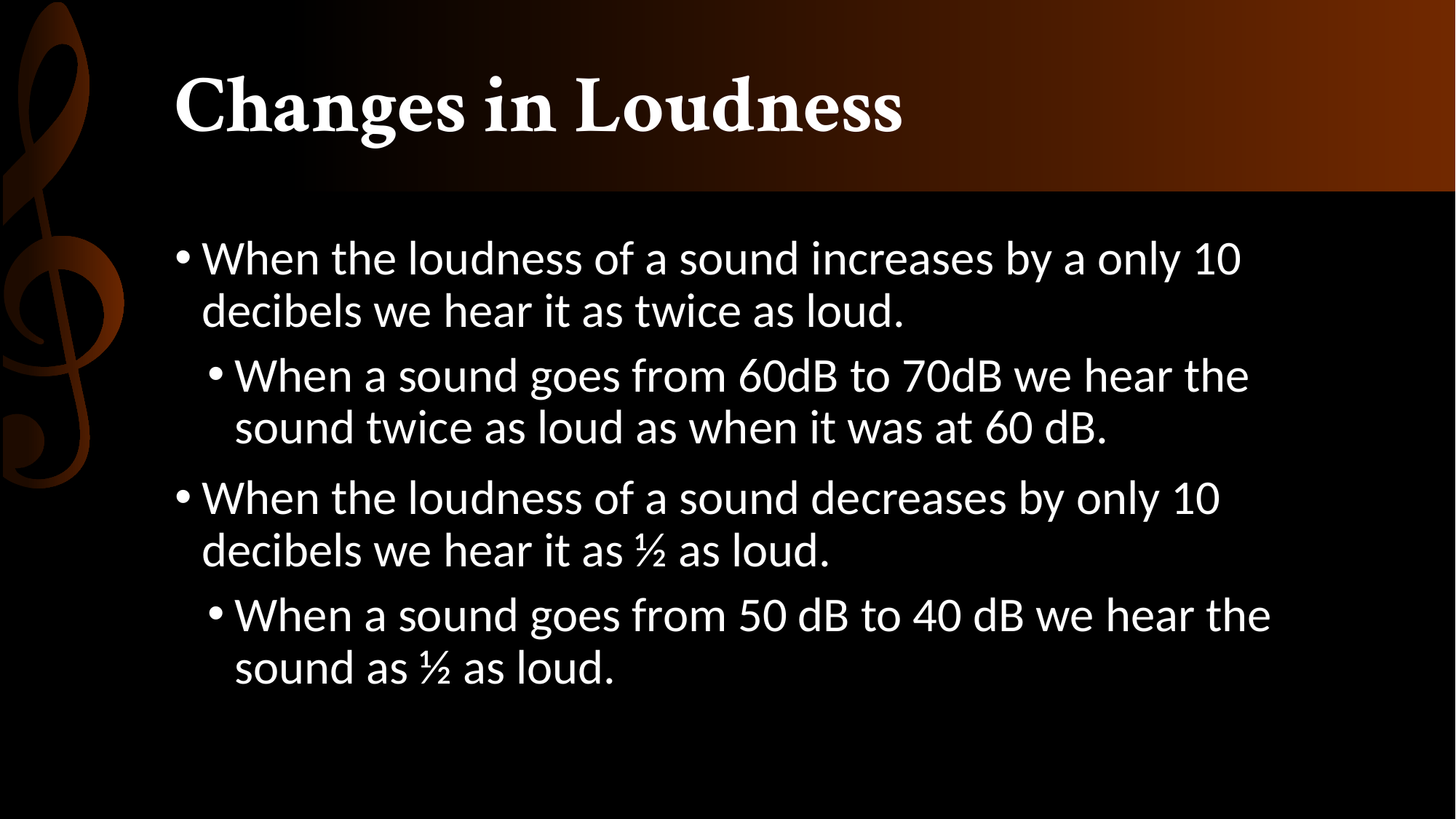

# Changes in Loudness
When the loudness of a sound increases by a only 10 decibels we hear it as twice as loud.
When a sound goes from 60dB to 70dB we hear the sound twice as loud as when it was at 60 dB.
When the loudness of a sound decreases by only 10 decibels we hear it as ½ as loud.
When a sound goes from 50 dB to 40 dB we hear the sound as ½ as loud.